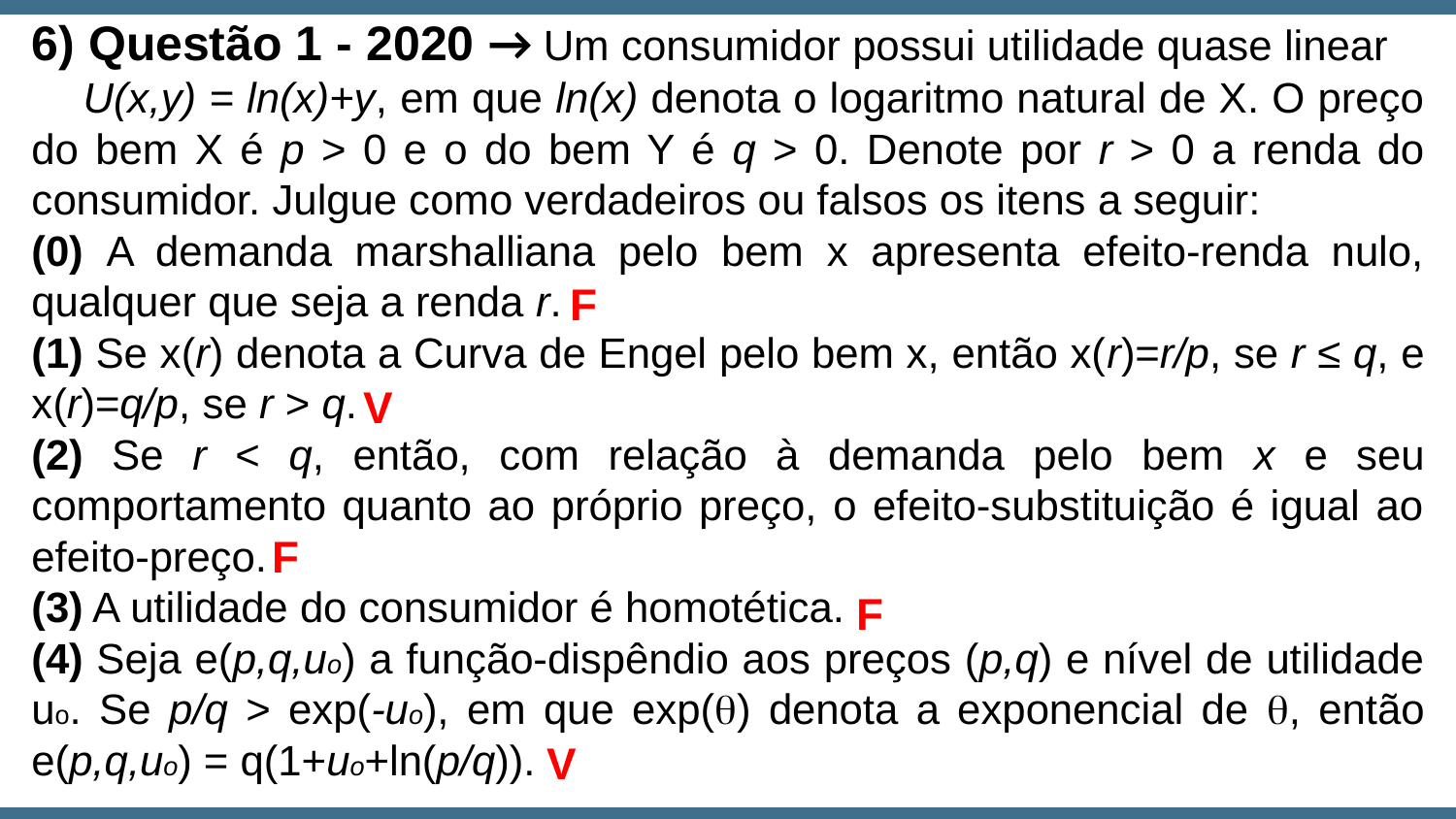

6) Questão 1 - 2020 → Um consumidor possui utilidade quase linear        U(x,y) = ln(x)+y, em que ln(x) denota o logaritmo natural de X. O preço do bem X é p > 0 e o do bem Y é q > 0. Denote por r > 0 a renda do consumidor. Julgue como verdadeiros ou falsos os itens a seguir:
(0) A demanda marshalliana pelo bem x apresenta efeito-renda nulo, qualquer que seja a renda r.
(1) Se x(r) denota a Curva de Engel pelo bem x, então x(r)=r/p, se r ≤ q, e x(r)=q/p, se r > q.
(2) Se r < q, então, com relação à demanda pelo bem x e seu comportamento quanto ao próprio preço, o efeito-substituição é igual ao efeito-preço.
(3) A utilidade do consumidor é homotética.
(4) Seja e(p,q,uo) a função-dispêndio aos preços (p,q) e nível de utilidade uo. Se p/q > exp(-uo), em que exp(θ) denota a exponencial de θ, então e(p,q,uo) = q(1+uo+ln(p/q)).
F
V
F
F
V